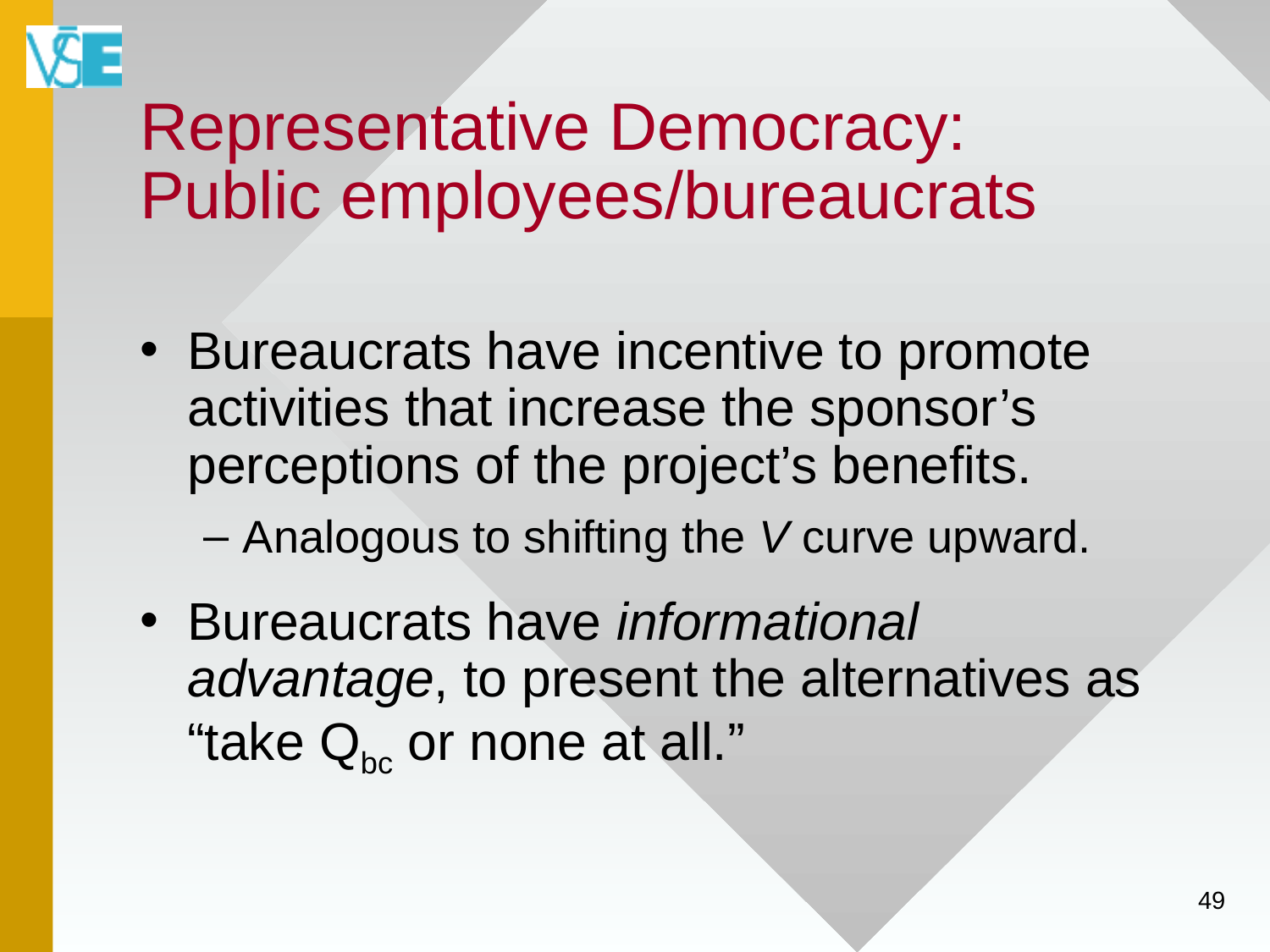

# Representative Democracy: Public employees/bureaucrats
Bureaucrats have incentive to promote activities that increase the sponsor’s perceptions of the project’s benefits.
Analogous to shifting the V curve upward.
Bureaucrats have informational advantage, to present the alternatives as “take Qbc or none at all.”
49